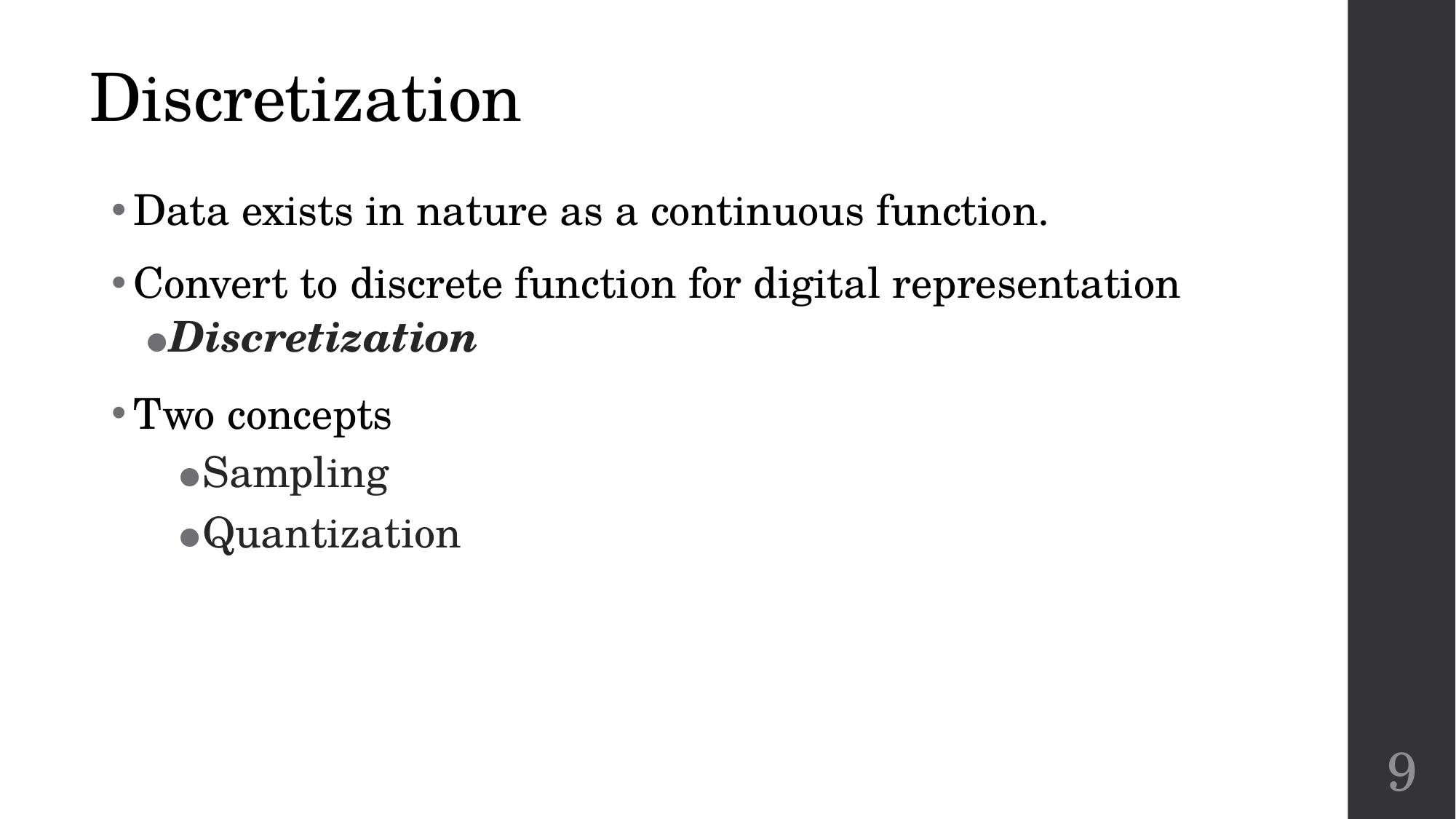

# Discretization
Data exists in nature as a continuous function.
Convert to discrete function for digital representation
Discretization
Two concepts
Sampling
Quantization

9